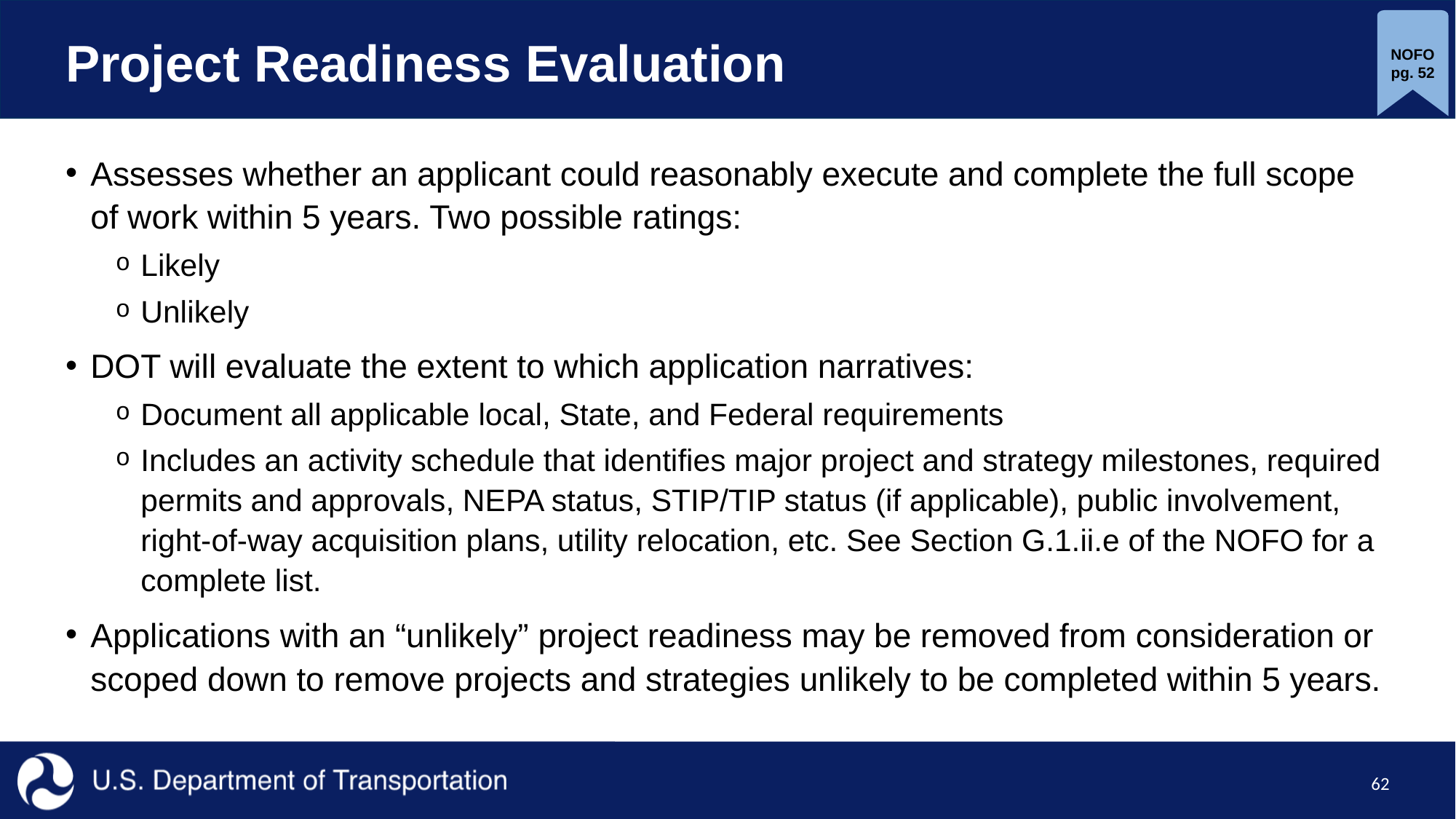

# Project Readiness Evaluation
NOFO pg. 52
Assesses whether an applicant could reasonably execute and complete the full scope of work within 5 years. Two possible ratings:
Likely
Unlikely
DOT will evaluate the extent to which application narratives:
Document all applicable local, State, and Federal requirements
Includes an activity schedule that identifies major project and strategy milestones, required permits and approvals, NEPA status, STIP/TIP status (if applicable), public involvement, right-of-way acquisition plans, utility relocation, etc. See Section G.1.ii.e of the NOFO for a complete list.
Applications with an “unlikely” project readiness may be removed from consideration or scoped down to remove projects and strategies unlikely to be completed within 5 years.